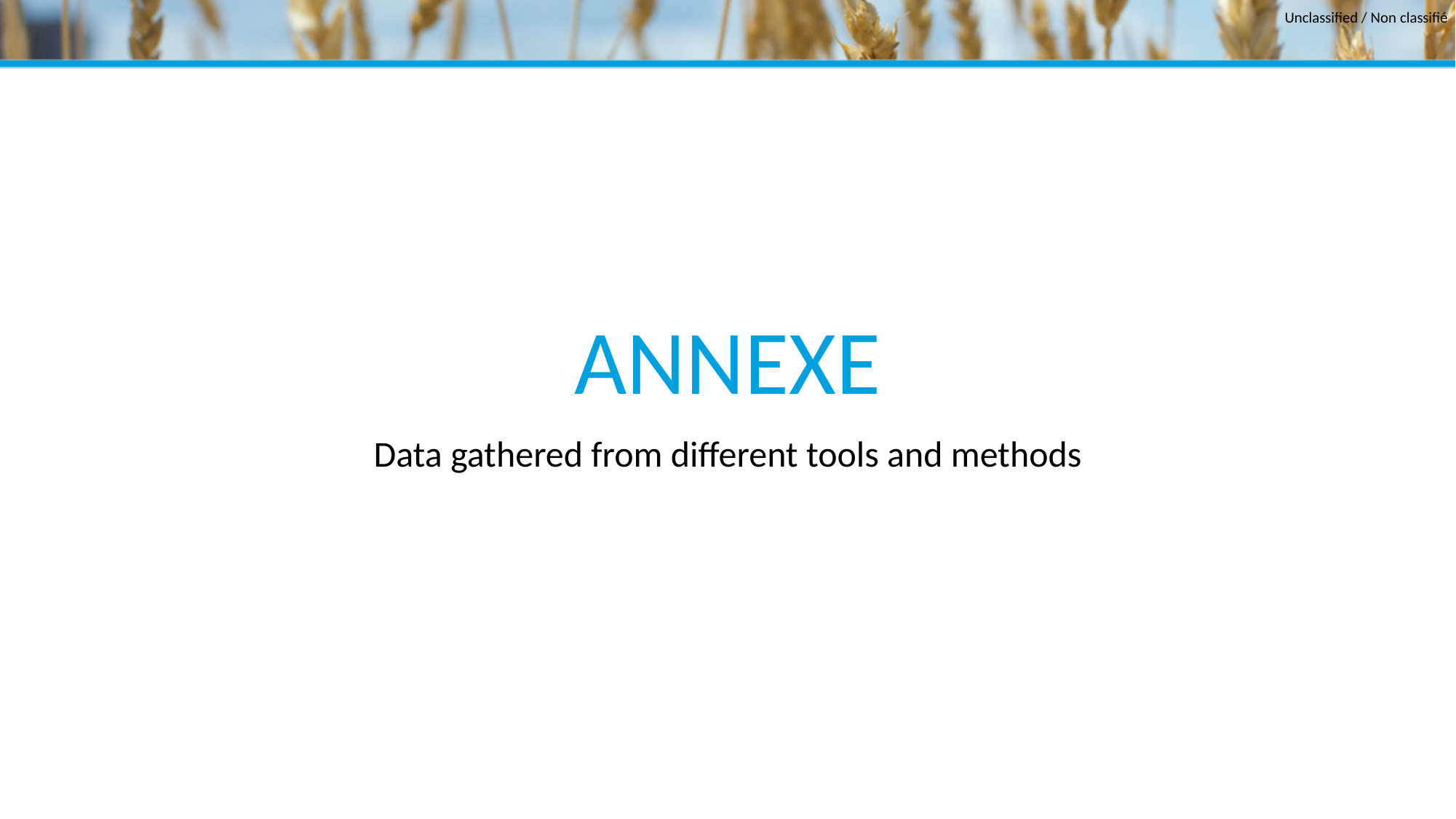

# ANNEXE
Data gathered from different tools and methods